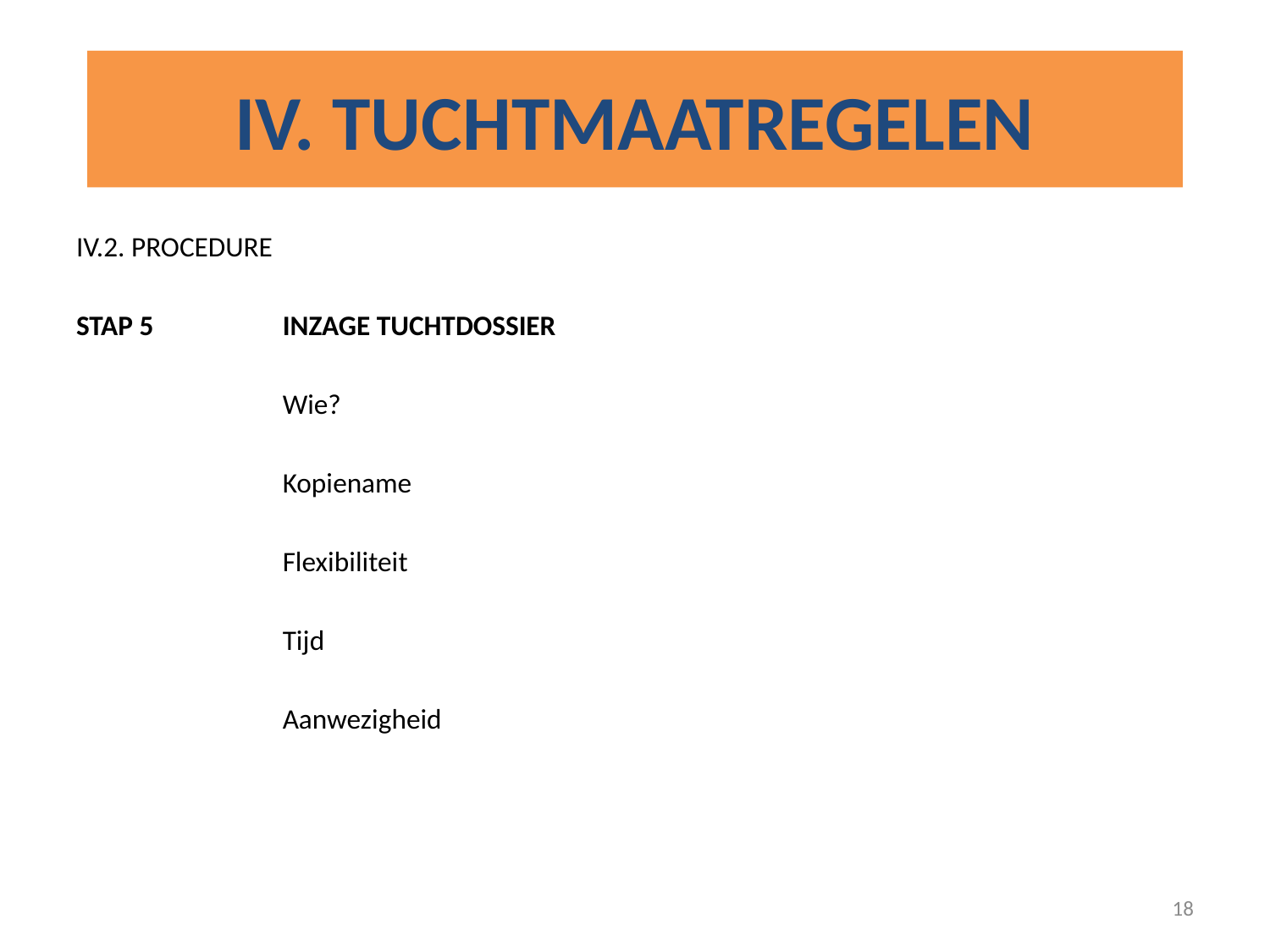

# IV. TUCHTMAATREGELEN
IV.2. PROCEDURE

STAP 5		INZAGE TUCHTDOSSIER

		Wie?

		Kopiename

		Flexibiliteit

		Tijd

		Aanwezigheid

18